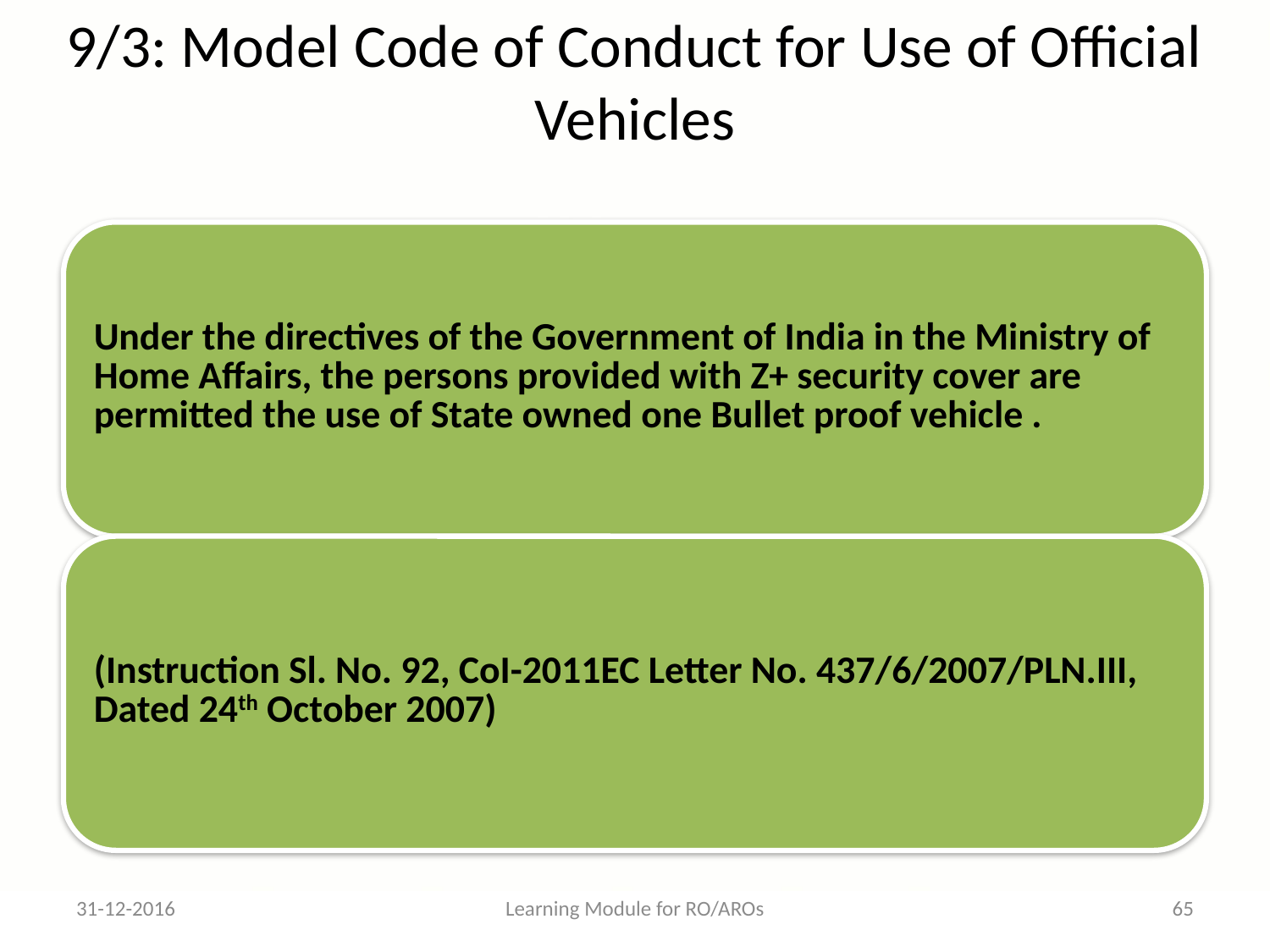

# 9/3: Model Code of Conduct for Use of Official Vehicles
Under the directives of the Government of India in the Ministry of Home Affairs, the persons provided with Z+ security cover are permitted the use of State owned one Bullet proof vehicle .
(Instruction Sl. No. 92, CoI-2011EC Letter No. 437/6/2007/PLN.III, Dated 24th October 2007)
31-12-2016
Learning Module for RO/AROs
65